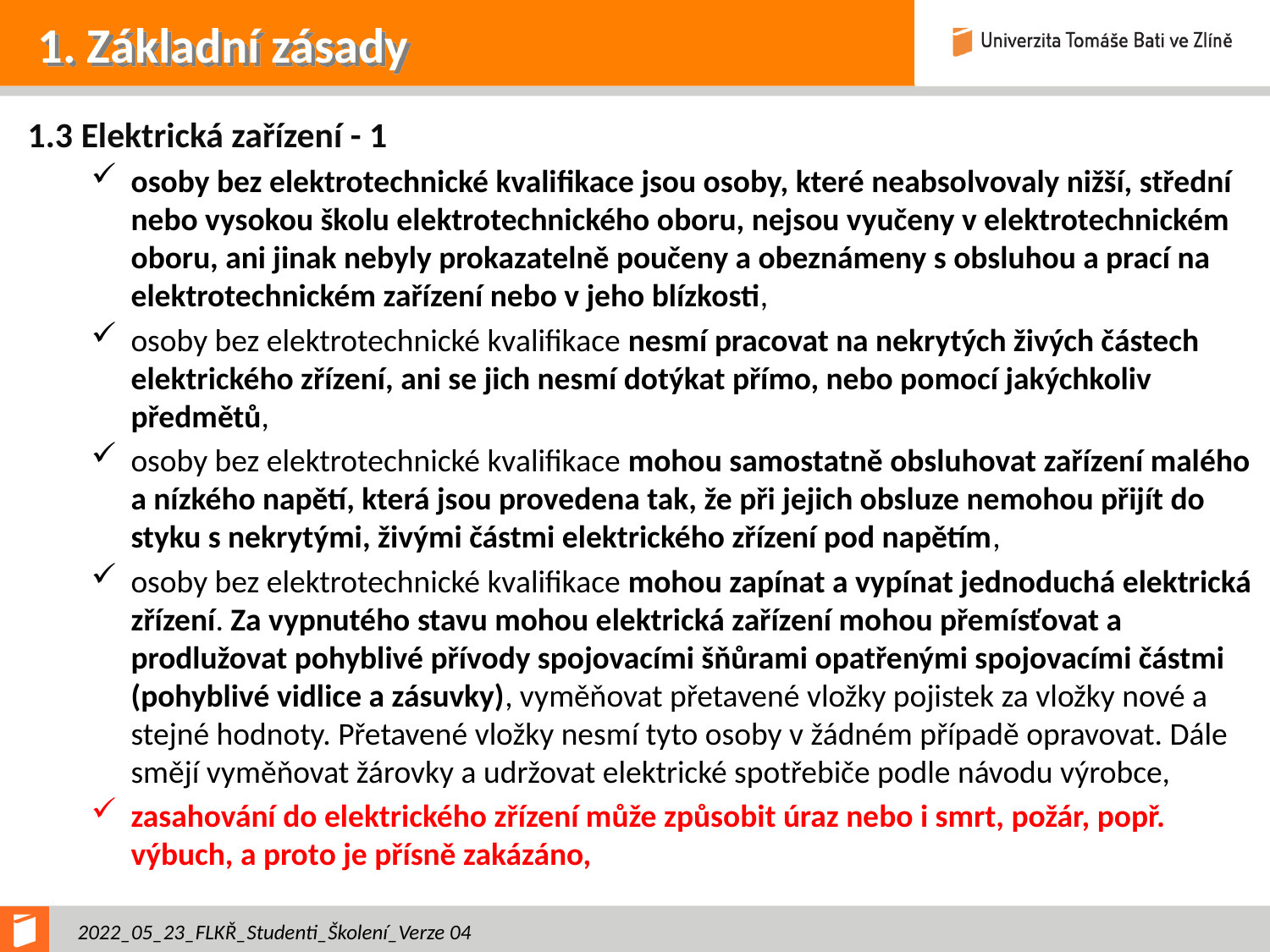

# 1. Základní zásady
1.3 Elektrická zařízení - 1
osoby bez elektrotechnické kvalifikace jsou osoby, které neabsolvovaly nižší, střední nebo vysokou školu elektrotechnického oboru, nejsou vyučeny v elektrotechnickém oboru, ani jinak nebyly prokazatelně poučeny a obeznámeny s obsluhou a prací na elektrotechnickém zařízení nebo v jeho blízkosti,
osoby bez elektrotechnické kvalifikace nesmí pracovat na nekrytých živých částech elektrického zřízení, ani se jich nesmí dotýkat přímo, nebo pomocí jakýchkoliv předmětů,
osoby bez elektrotechnické kvalifikace mohou samostatně obsluhovat zařízení malého a nízkého napětí, která jsou provedena tak, že při jejich obsluze nemohou přijít do styku s nekrytými, živými částmi elektrického zřízení pod napětím,
osoby bez elektrotechnické kvalifikace mohou zapínat a vypínat jednoduchá elektrická zřízení. Za vypnutého stavu mohou elektrická zařízení mohou přemísťovat a prodlužovat pohyblivé přívody spojovacími šňůrami opatřenými spojovacími částmi (pohyblivé vidlice a zásuvky), vyměňovat přetavené vložky pojistek za vložky nové a stejné hodnoty. Přetavené vložky nesmí tyto osoby v žádném případě opravovat. Dále smějí vyměňovat žárovky a udržovat elektrické spotřebiče podle návodu výrobce,
zasahování do elektrického zřízení může způsobit úraz nebo i smrt, požár, popř. výbuch, a proto je přísně zakázáno,

2022_05_23_FLKŘ_Studenti_Školení_Verze 04